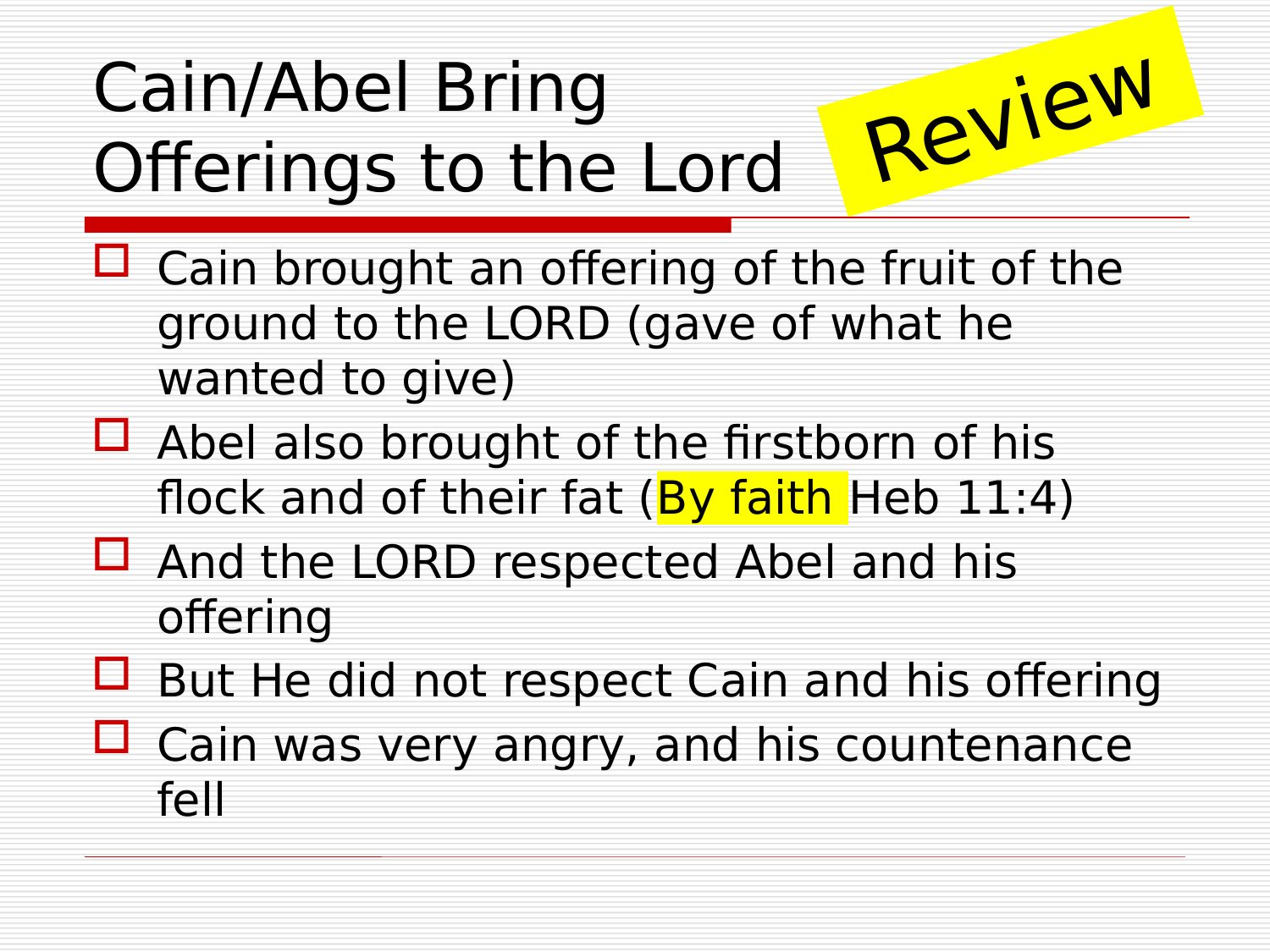

# Cain/Abel Bring Offerings to the Lord
Review
Cain brought an offering of the fruit of the ground to the LORD (gave of what he wanted to give)
Abel also brought of the firstborn of his flock and of their fat (By faith Heb 11:4)
And the LORD respected Abel and his offering
But He did not respect Cain and his offering
Cain was very angry, and his countenance fell